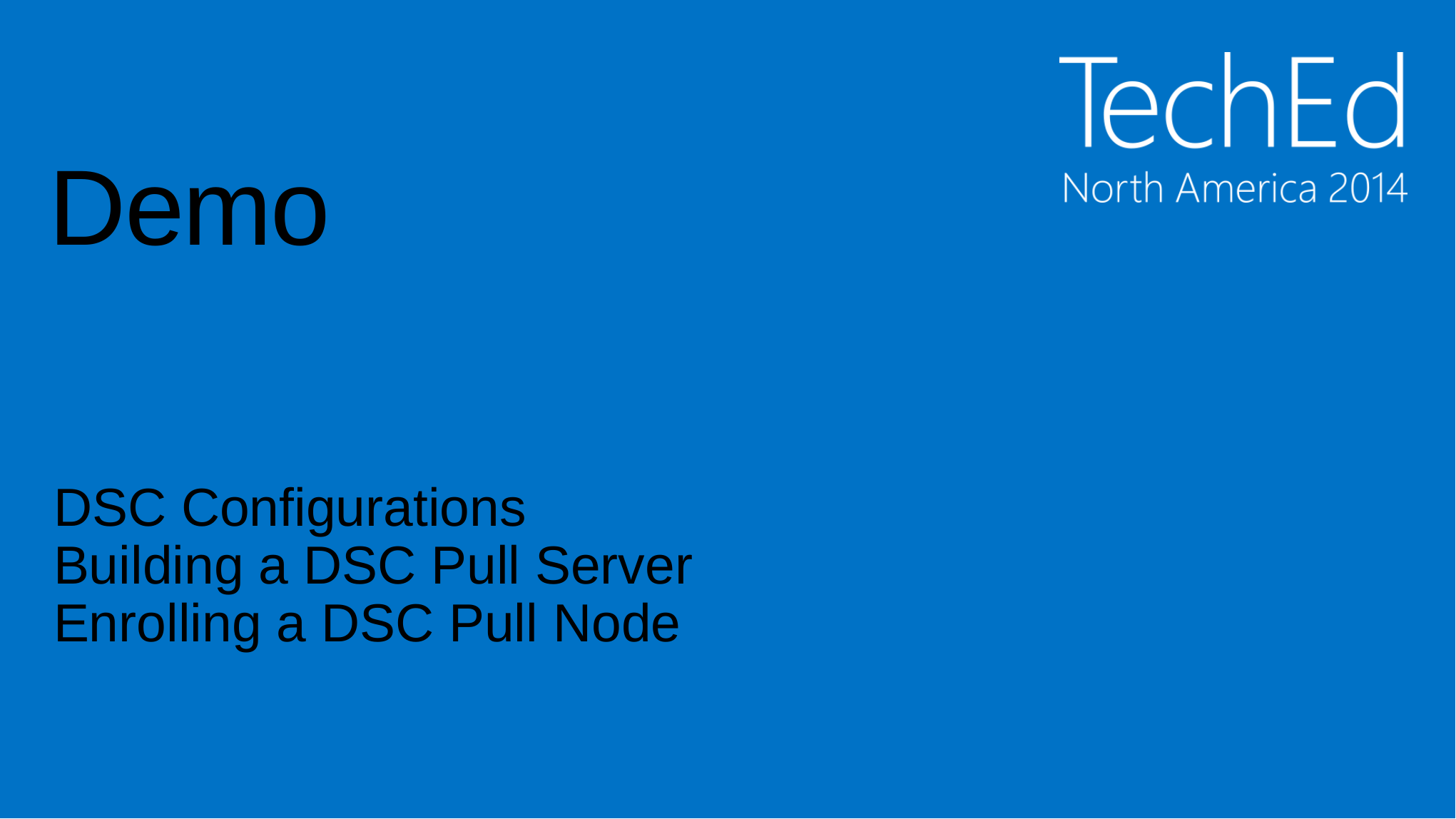

# Demo
DSC Configurations
Building a DSC Pull Server
Enrolling a DSC Pull Node